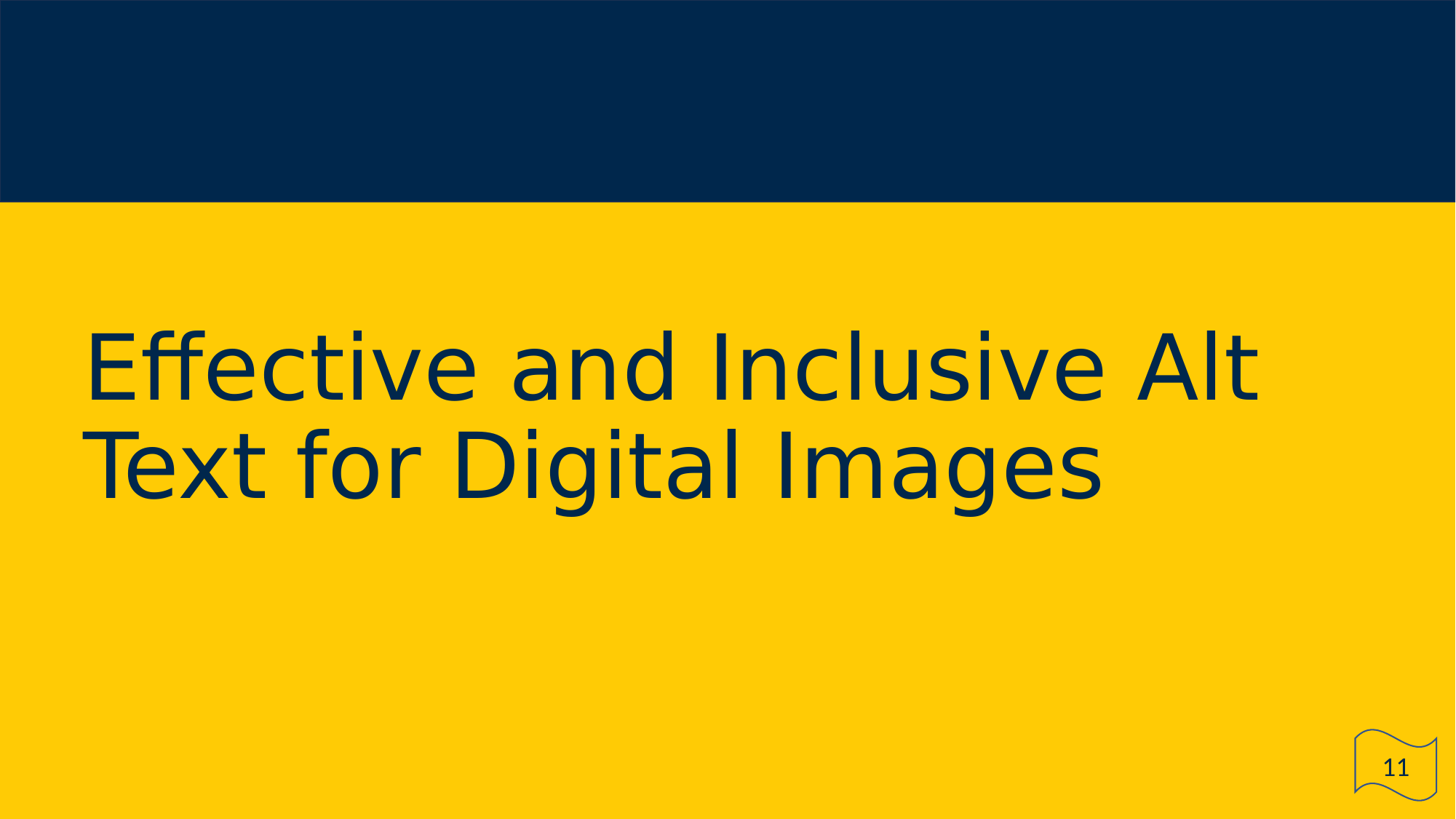

# Effective and Inclusive Alt Text for Digital Images